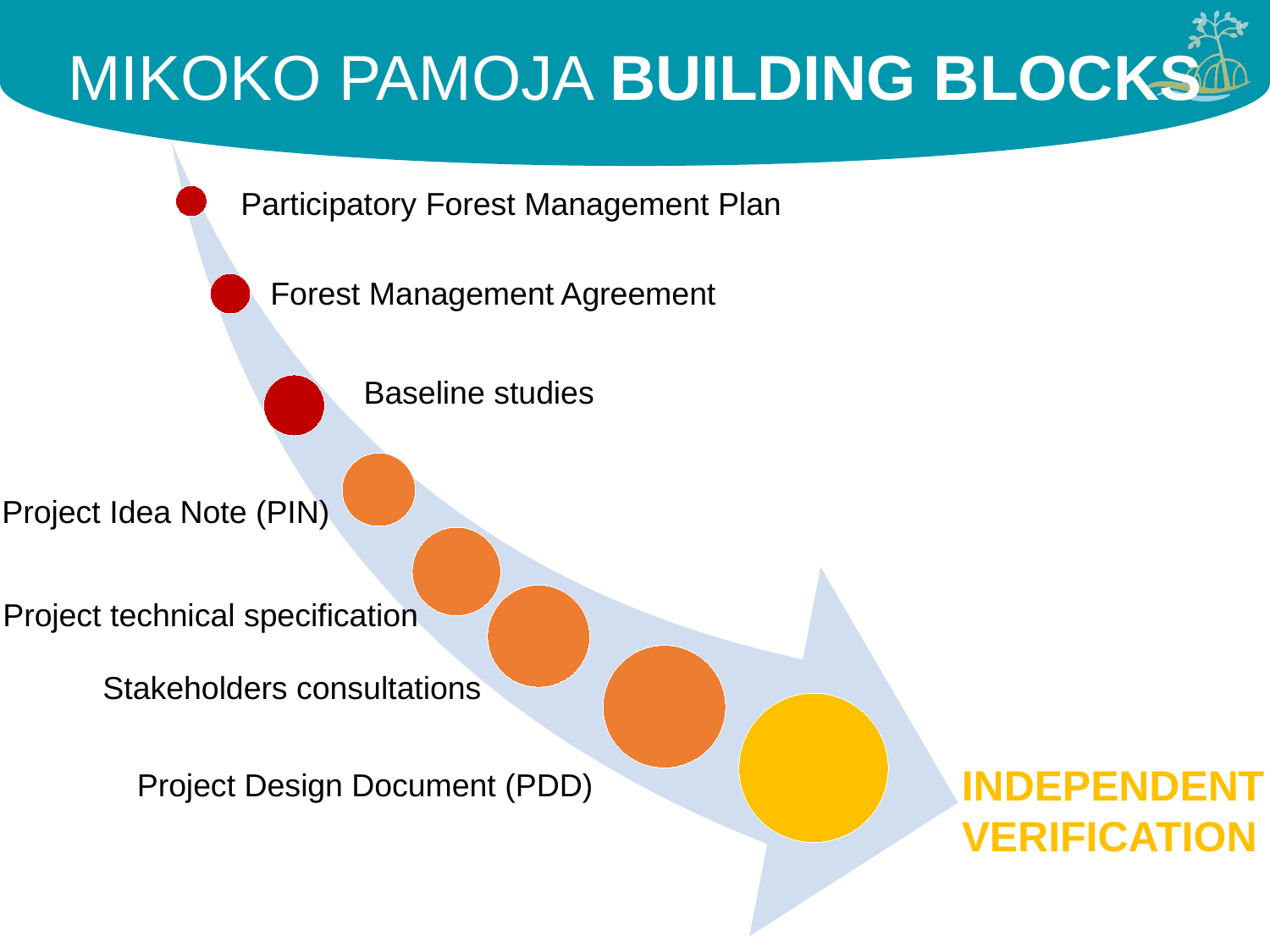

MIKOKO PAMOJA BUILDING BLOCKS

Participatory Forest Management Plan

Forest Management Agreement

Baseline studies

Project Idea Note (PIN)

Project technical specification

Stakeholders consultations

INDEPENDENT
VERIFICATION
Project Design Document (PDD)